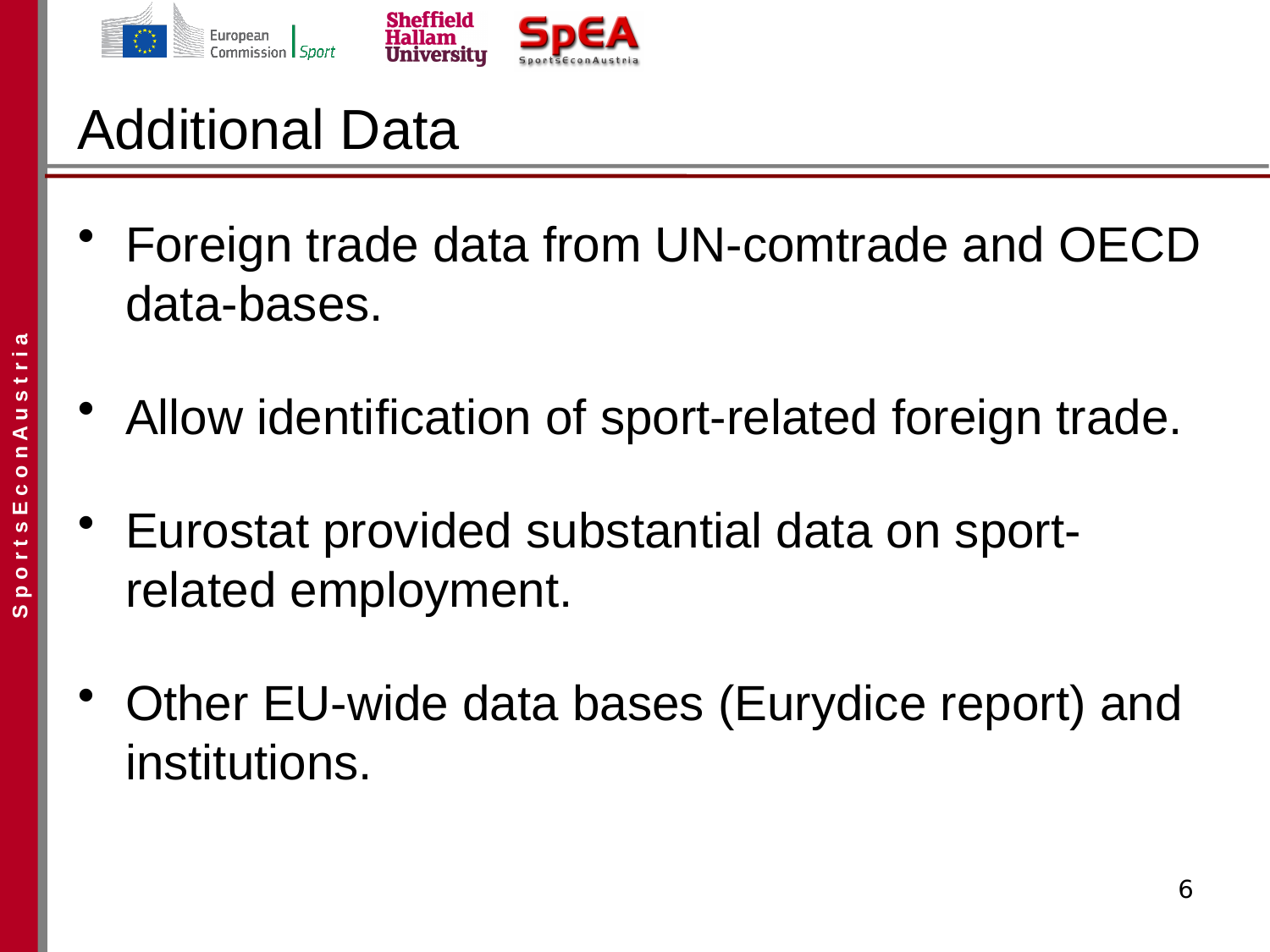

# Additional Data
Foreign trade data from UN-comtrade and OECD data-bases.

Allow identification of sport-related foreign trade.

Eurostat provided substantial data on sport-related employment.

Other EU-wide data bases (Eurydice report) and institutions.

6